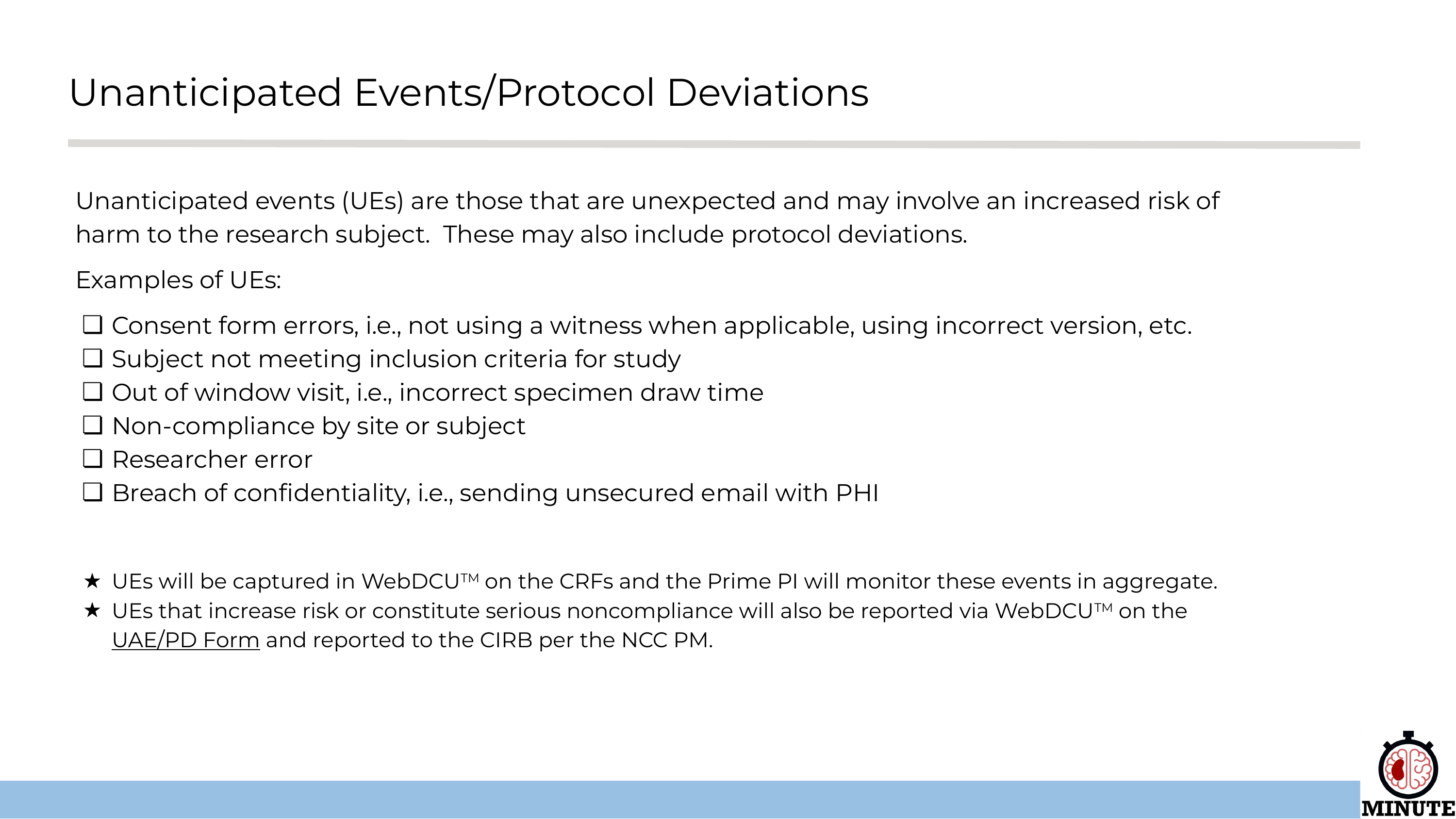

Unanticipated Events/Protocol Deviations
Unanticipated events (UEs) are those that are unexpected and may involve an increased risk of harm to the research subject.  These may also include protocol deviations.
Examples of UEs:
Consent form errors, i.e., not using a witness when applicable, using incorrect version, etc.
Subject not meeting inclusion criteria for study
Out of window visit, i.e., incorrect specimen draw time
Non-compliance by site or subject
Researcher error
Breach of confidentiality, i.e., sending unsecured email with PHI

UEs will be captured in WebDCUTM on the CRFs and the Prime PI will monitor these events in aggregate.
UEs that increase risk or constitute serious noncompliance will also be reported via WebDCUTM on the UAE/PD Form and reported to the CIRB per the NCC PM.